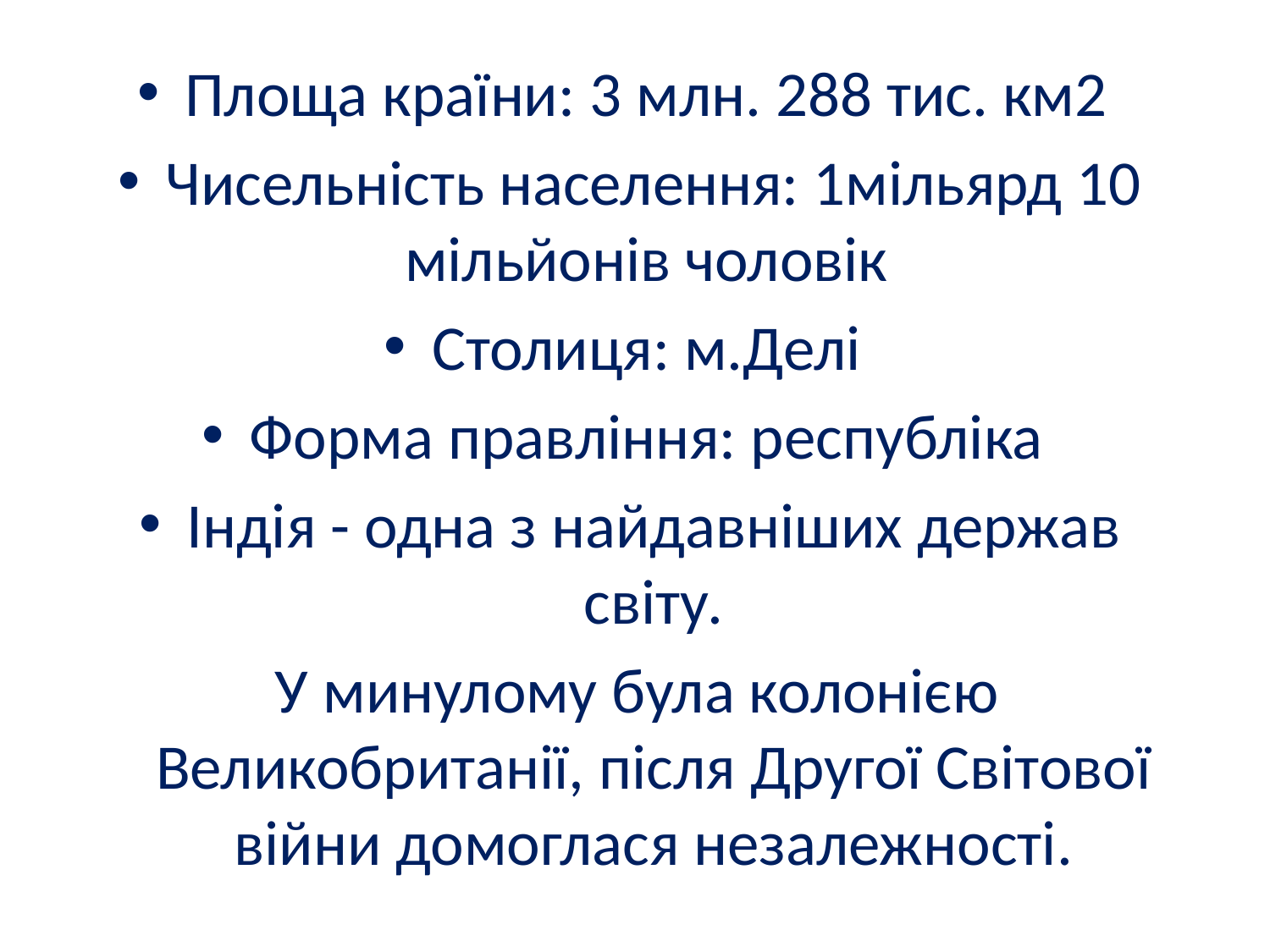

Площа країни: 3 млн. 288 тис. км2
Чисельність населення: 1мільярд 10 мільйонів чоловік
Столиця: м.Делі
Форма правління: республіка
Індія - одна з найдавніших держав світу.
 У минулому була колонією Великобританії, після Другої Світової війни домоглася незалежності.